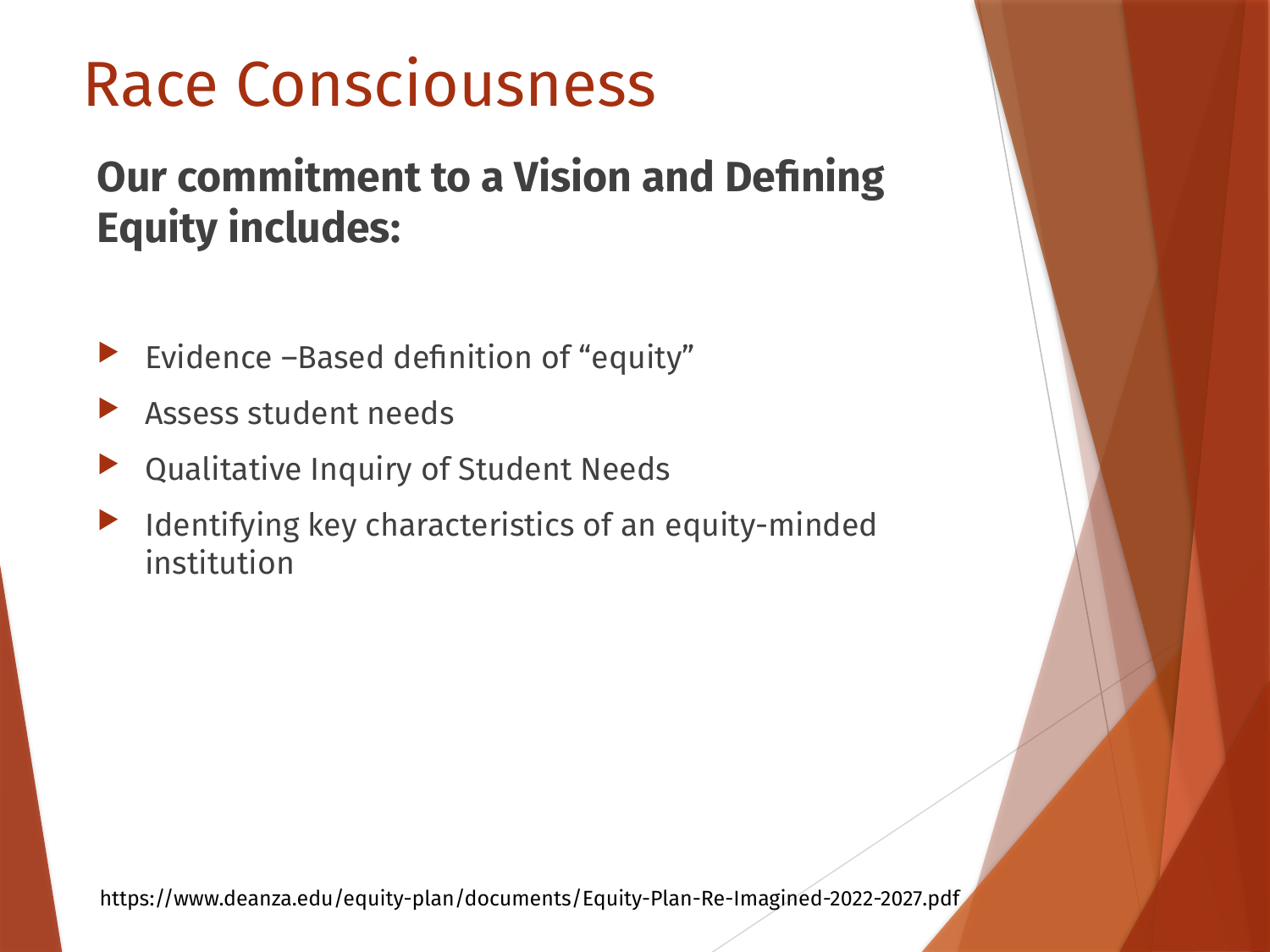

# Race Consciousness
Our commitment to a Vision and Defining Equity includes:

Evidence –Based definition of “equity”
Assess student needs
Qualitative Inquiry of Student Needs
Identifying key characteristics of an equity-minded institution
https://www.deanza.edu/equity-plan/documents/Equity-Plan-Re-Imagined-2022-2027.pdf